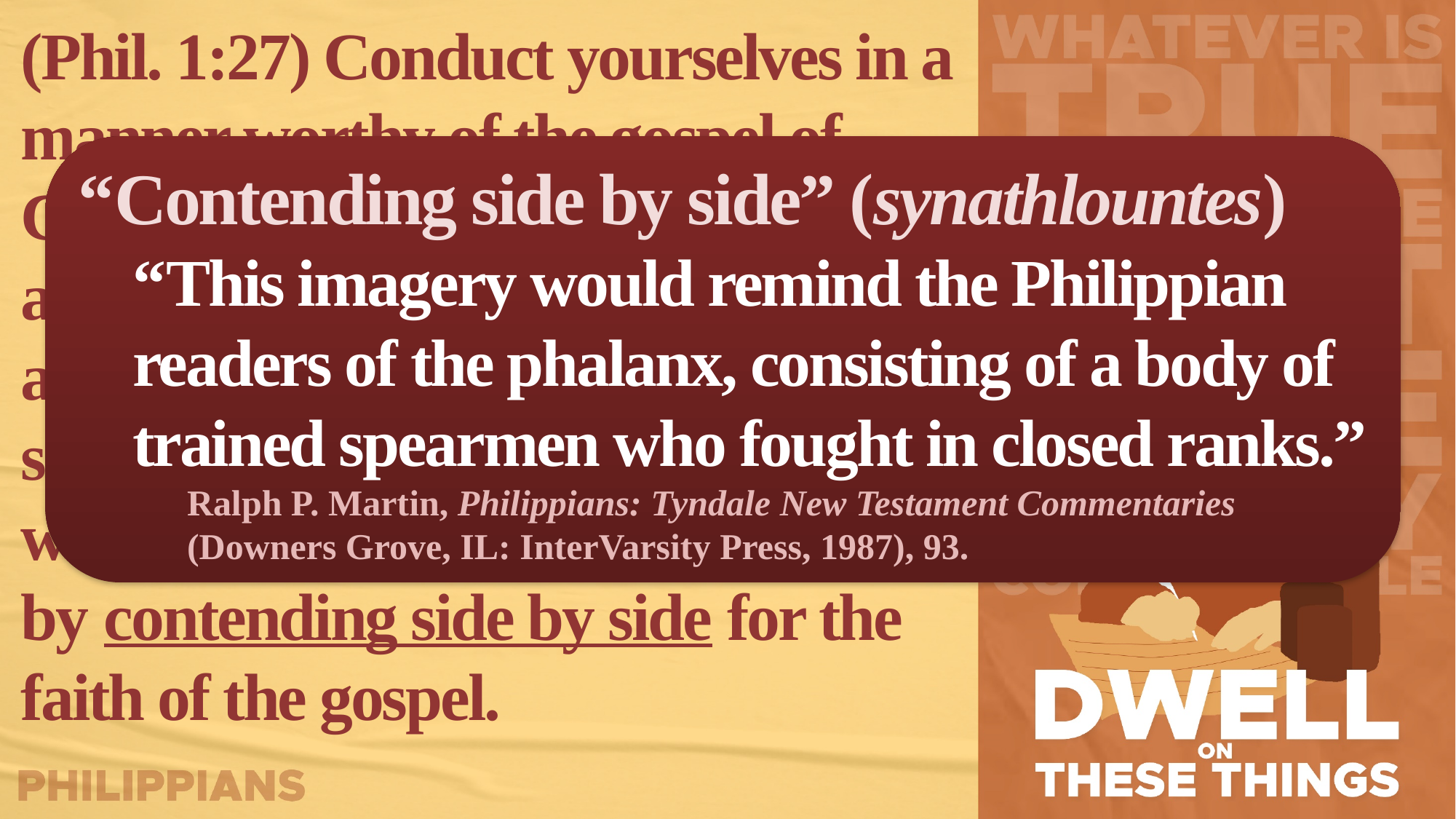

(Phil. 1:27) Conduct yourselves in a manner worthy of the gospel of Christ so that—whether I come and see you or whether I remain absent—I should hear that you are standing firm in one spirit,
with one mind,
by contending side by side for the faith of the gospel.
“Contending side by side” (synathlountes)
“This imagery would remind the Philippian readers of the phalanx, consisting of a body of trained spearmen who fought in closed ranks.”
Ralph P. Martin, Philippians: Tyndale New Testament Commentaries (Downers Grove, IL: InterVarsity Press, 1987), 93.